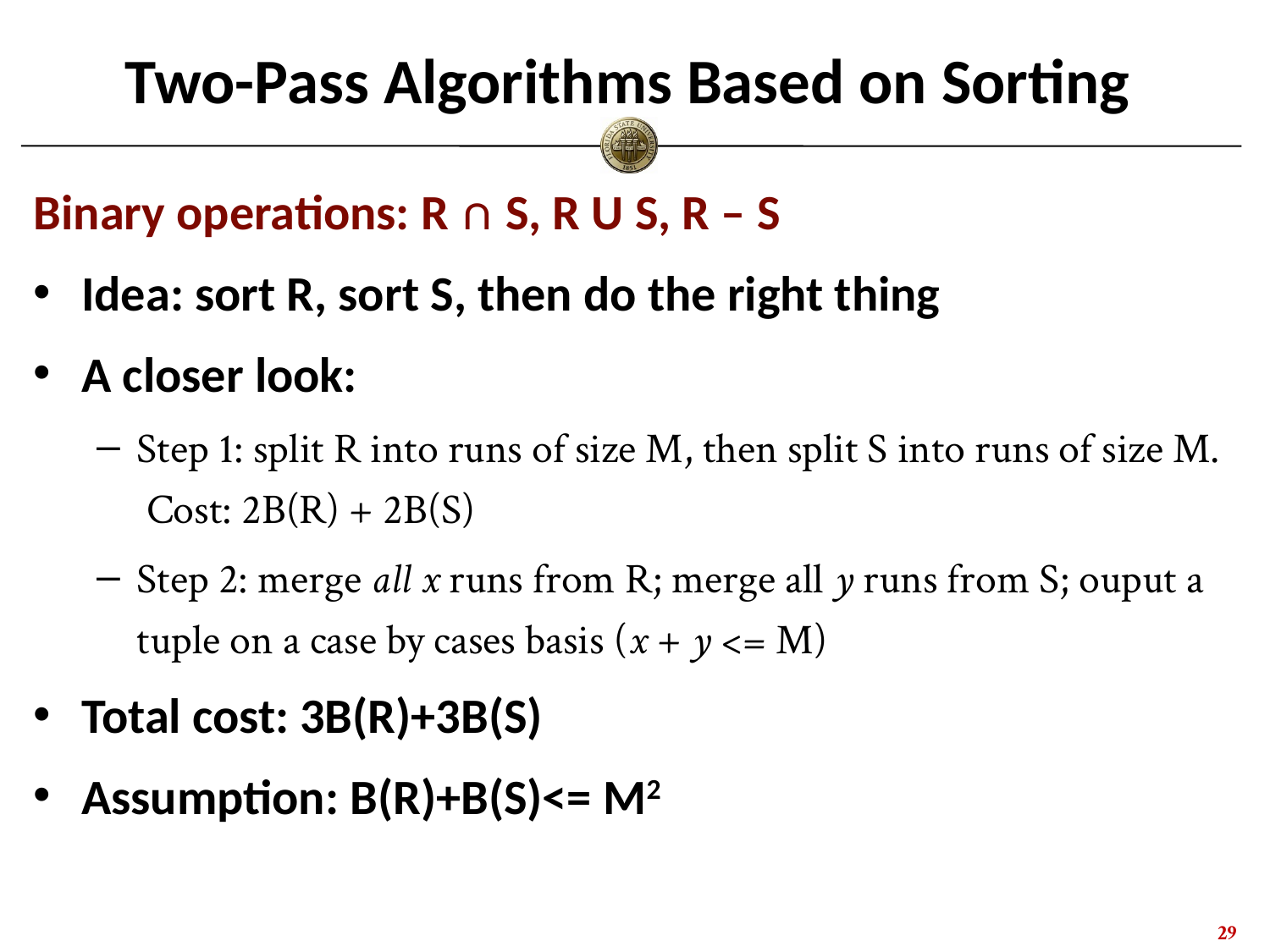

# Two-Pass Algorithms Based on Sorting
Binary operations: R ∩ S, R U S, R – S
Idea: sort R, sort S, then do the right thing
A closer look:
Step 1: split R into runs of size M, then split S into runs of size M.  Cost: 2B(R) + 2B(S)
Step 2: merge all x runs from R; merge all y runs from S; ouput a tuple on a case by cases basis (x + y <= M)
Total cost: 3B(R)+3B(S)
Assumption: B(R)+B(S)<= M2
29